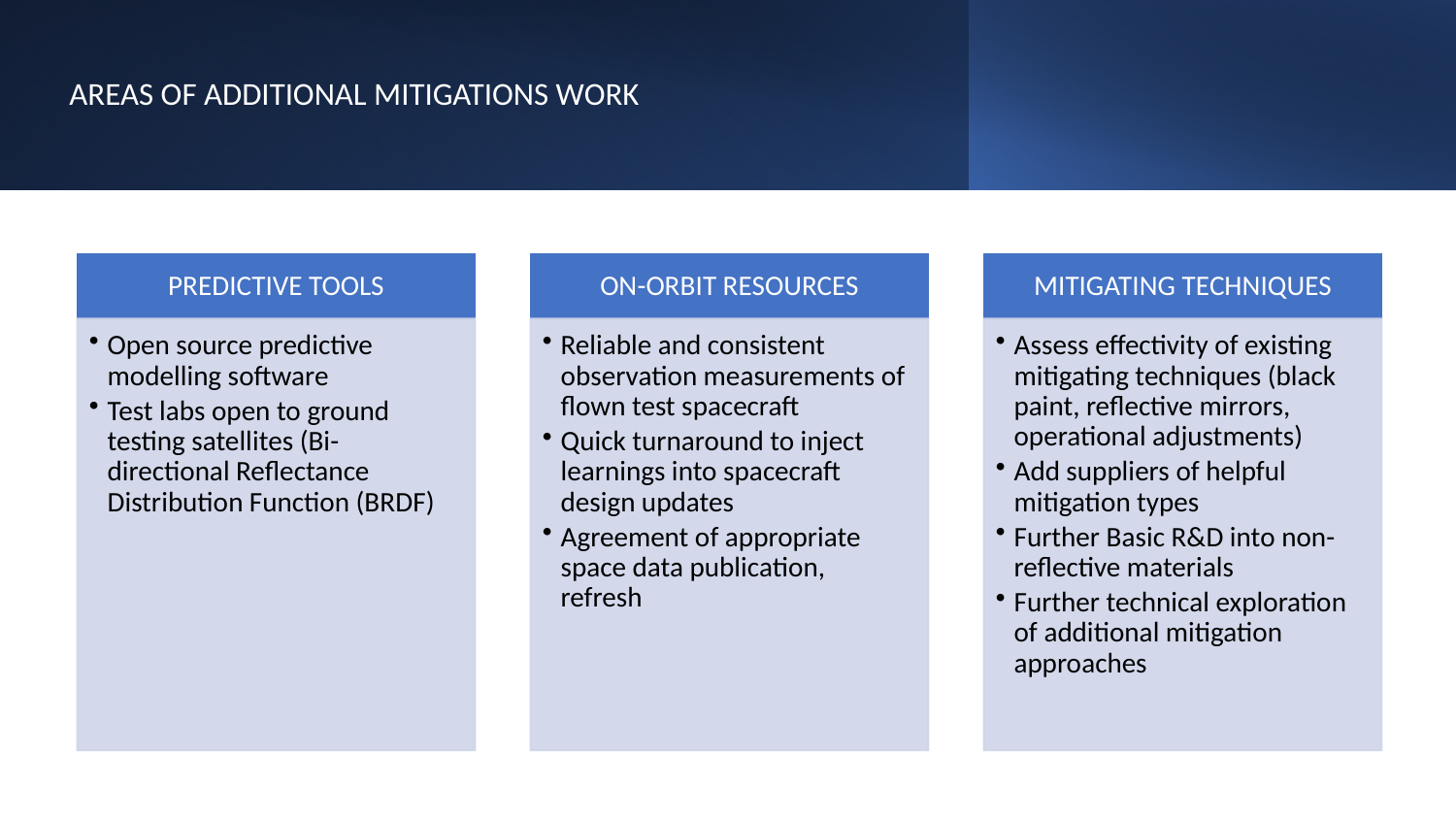

# AREAS OF ADDITIONAL MITIGATIONS WORK

PREDICTIVE TOOLS
Open source predictive modelling software
Test labs open to ground testing satellites (Bi-directional Reflectance Distribution Function (BRDF)

ON-ORBIT RESOURCES
Reliable and consistent observation measurements of flown test spacecraft
Quick turnaround to inject learnings into spacecraft design updates
Agreement of appropriate space data publication, refresh

MITIGATING TECHNIQUES
Assess effectivity of existing mitigating techniques (black paint, reflective mirrors, operational adjustments)
Add suppliers of helpful mitigation types
Further Basic R&D into non-reflective materials
Further technical exploration of additional mitigation approaches